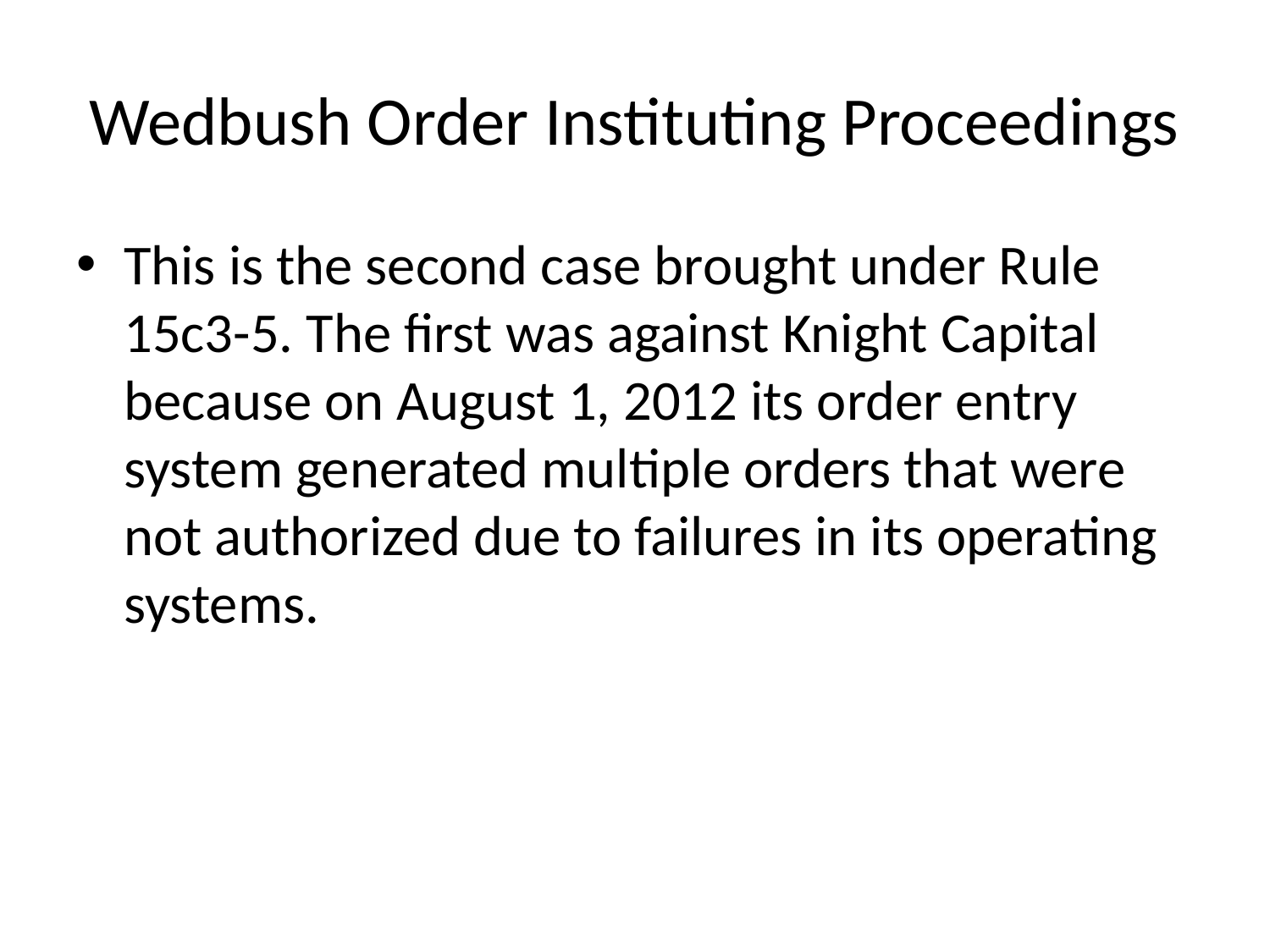

# Wedbush Order Instituting Proceedings
This is the second case brought under Rule 15c3-5. The first was against Knight Capital because on August 1, 2012 its order entry system generated multiple orders that were not authorized due to failures in its operating systems.